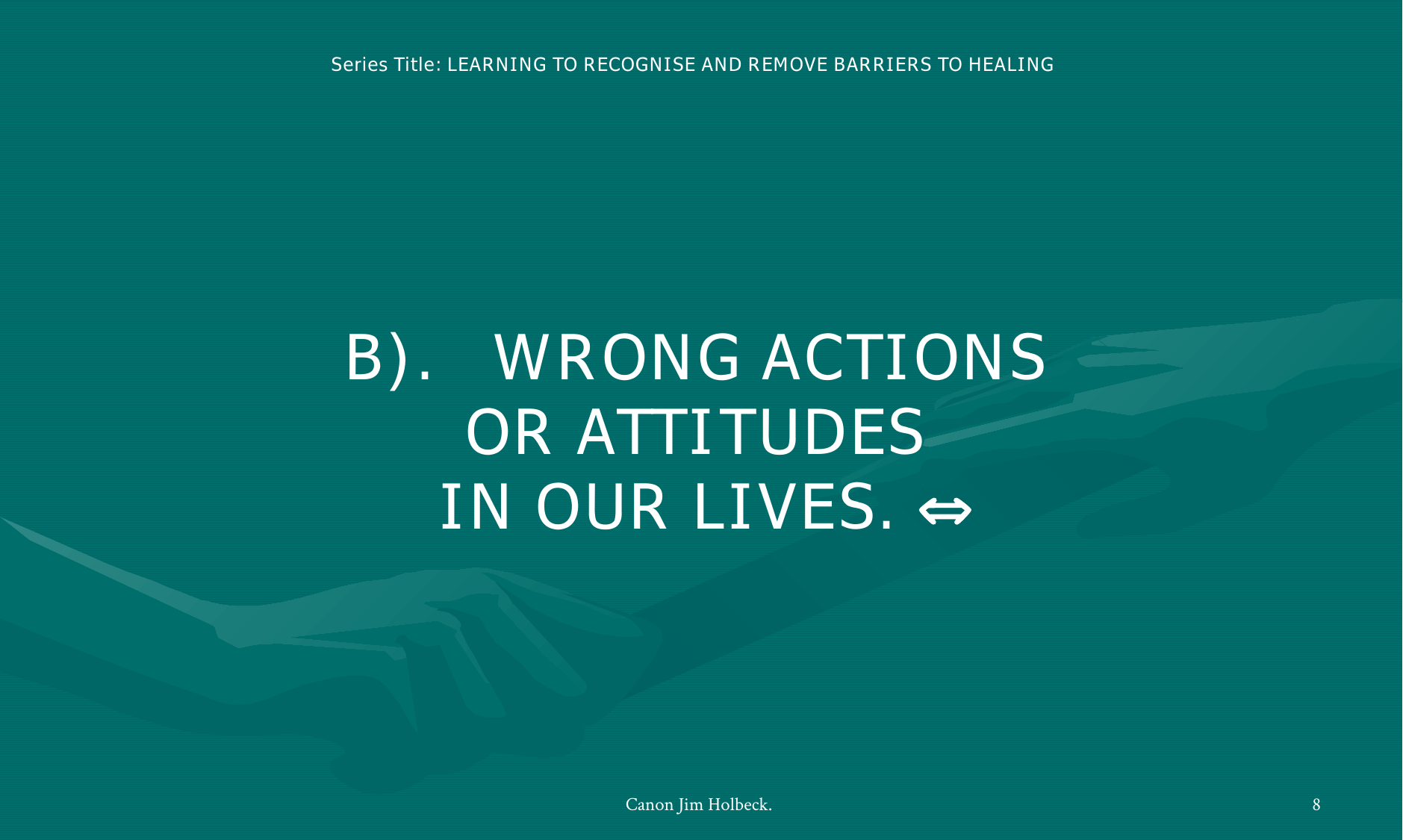

Series Title: LEARNING TO RECOGNISE AND REMOVE BARRIERS TO HEALING
# B). 	  WRONG ACTIONS OR ATTITUDES IN OUR LIVES. ⇔
Canon Jim Holbeck.
8